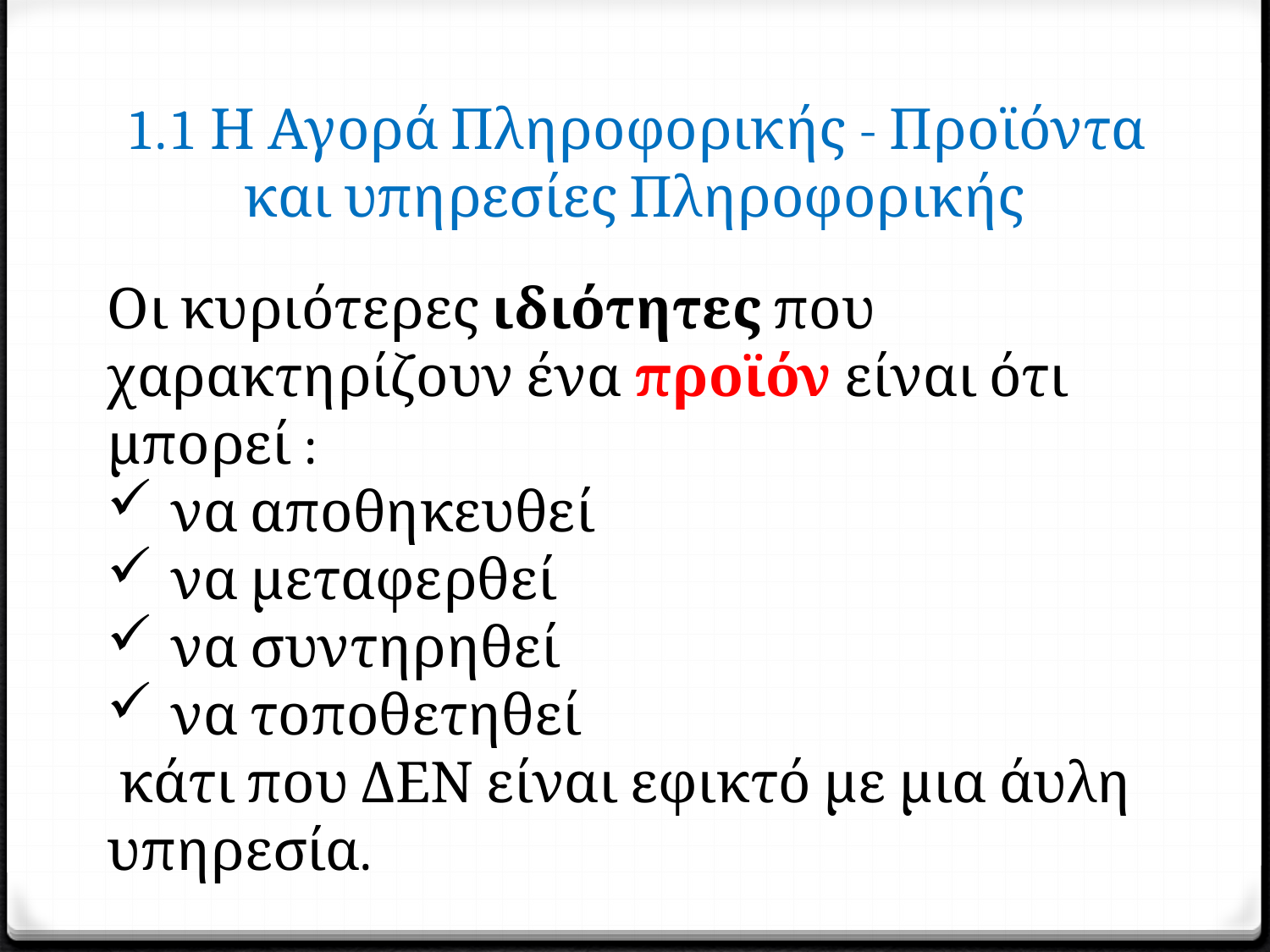

# 1.1 Η Αγορά Πληροφορικής - Προϊόντα και υπηρεσίες Πληροφορικής
Οι κυριότερες ιδιότητες που χαρακτηρίζουν ένα προϊόν είναι ότι μπορεί :
να αποθηκευθεί
να μεταφερθεί
να συντηρηθεί
να τοποθετηθεί
 κάτι που ΔΕΝ είναι εφικτό με μια άυλη υπηρεσία.